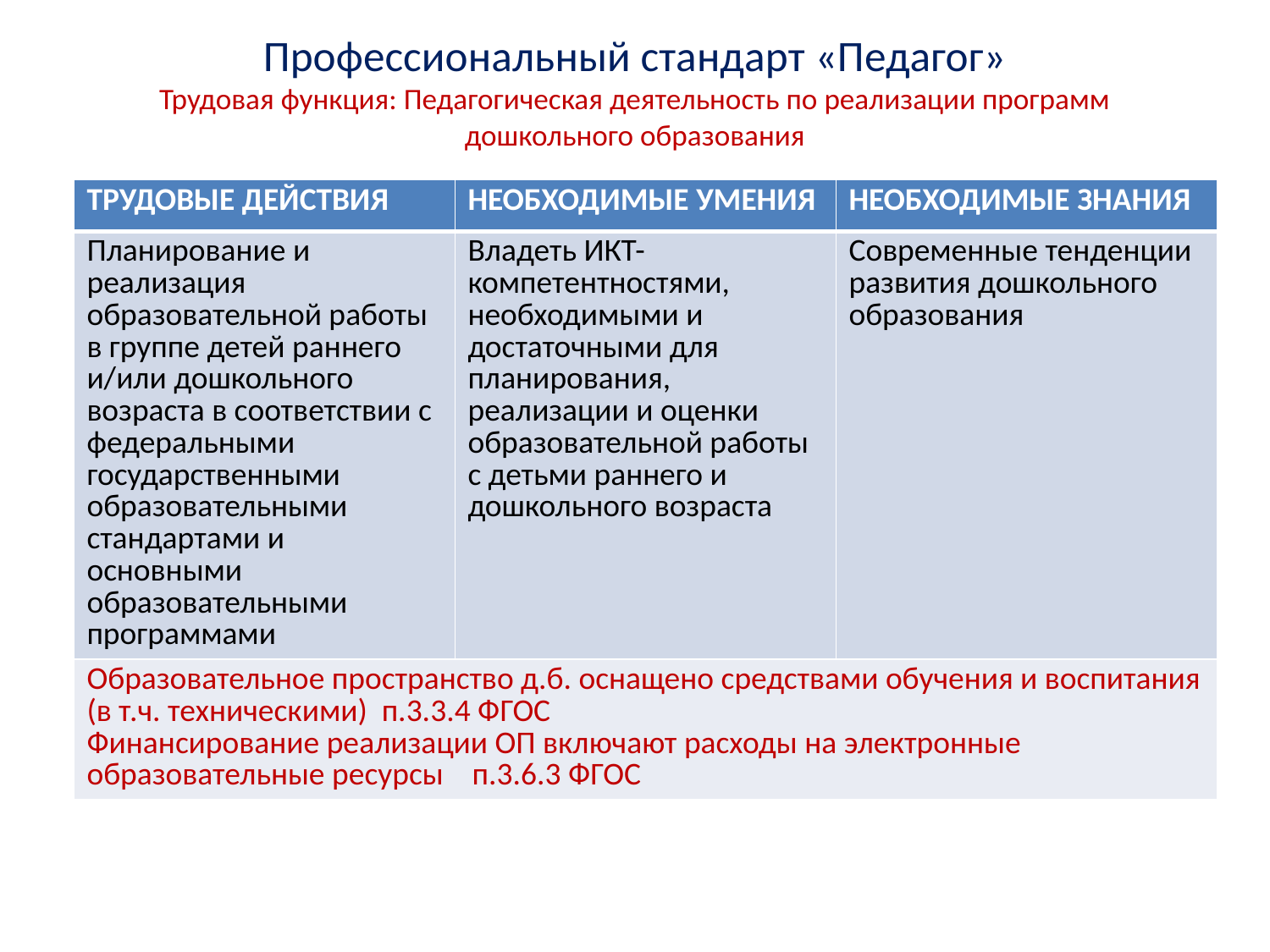

# Профессиональный стандарт «Педагог» Трудовая функция: Педагогическая деятельность по реализации программ дошкольного образования
| ТРУДОВЫЕ ДЕЙСТВИЯ | НЕОБХОДИМЫЕ УМЕНИЯ | НЕОБХОДИМЫЕ ЗНАНИЯ |
| --- | --- | --- |
| Планирование и реализация образовательной работы в группе детей раннего и/или дошкольного возраста в соответствии с федеральными государственными образовательными стандартами и основными образовательными программами | Владеть ИКТ-компетентностями, необходимыми и достаточными для планирования, реализации и оценки образовательной работы с детьми раннего и дошкольного возраста | Современные тенденции развития дошкольного образования |
| Образовательное пространство д.б. оснащено средствами обучения и воспитания (в т.ч. техническими) п.3.3.4 ФГОС Финансирование реализации ОП включают расходы на электронные образовательные ресурсы п.3.6.3 ФГОС |  |  |